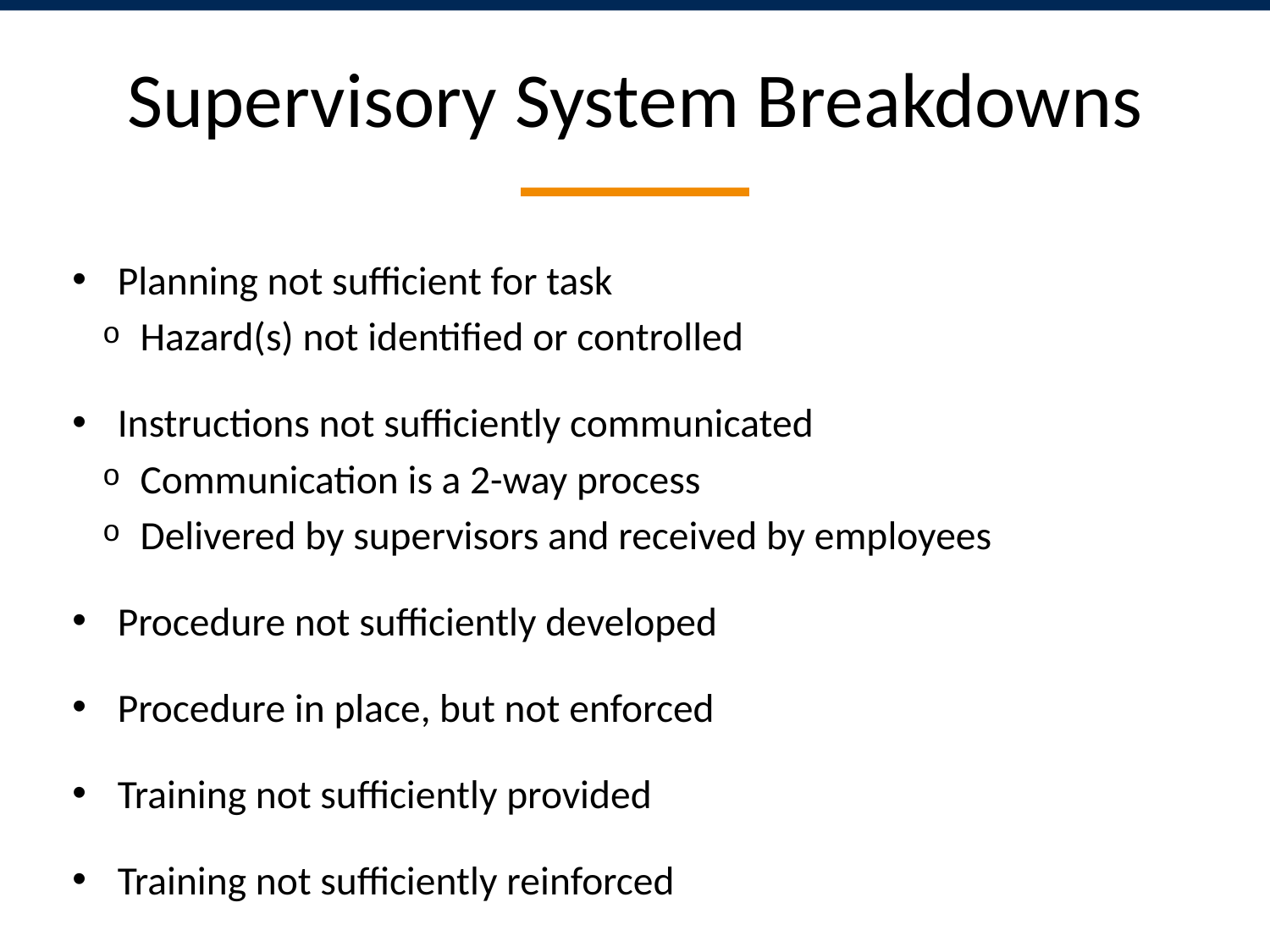

# Supervisory System Breakdowns
Planning not sufficient for task
Hazard(s) not identified or controlled
Instructions not sufficiently communicated
Communication is a 2-way process
Delivered by supervisors and received by employees
Procedure not sufficiently developed
Procedure in place, but not enforced
Training not sufficiently provided
Training not sufficiently reinforced